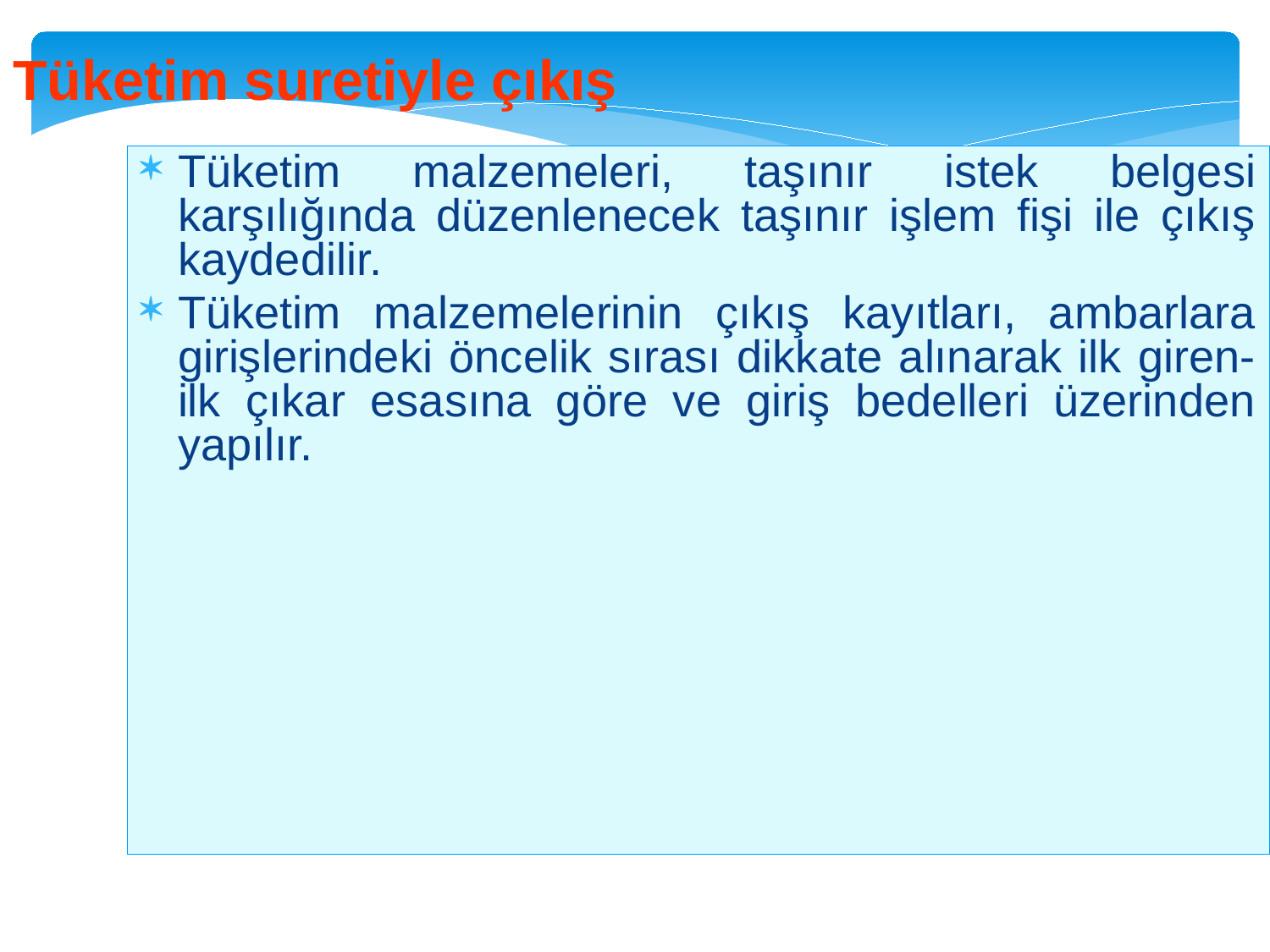

Tüketim suretiyle çıkış
Tüketim malzemeleri, taşınır istek belgesi karşılığında düzenlenecek taşınır işlem fişi ile çıkış kaydedilir.
Tüketim malzemelerinin çıkış kayıtları, ambarlara girişlerindeki öncelik sırası dikkate alınarak ilk giren-ilk çıkar esasına göre ve giriş bedelleri üzerinden yapılır.